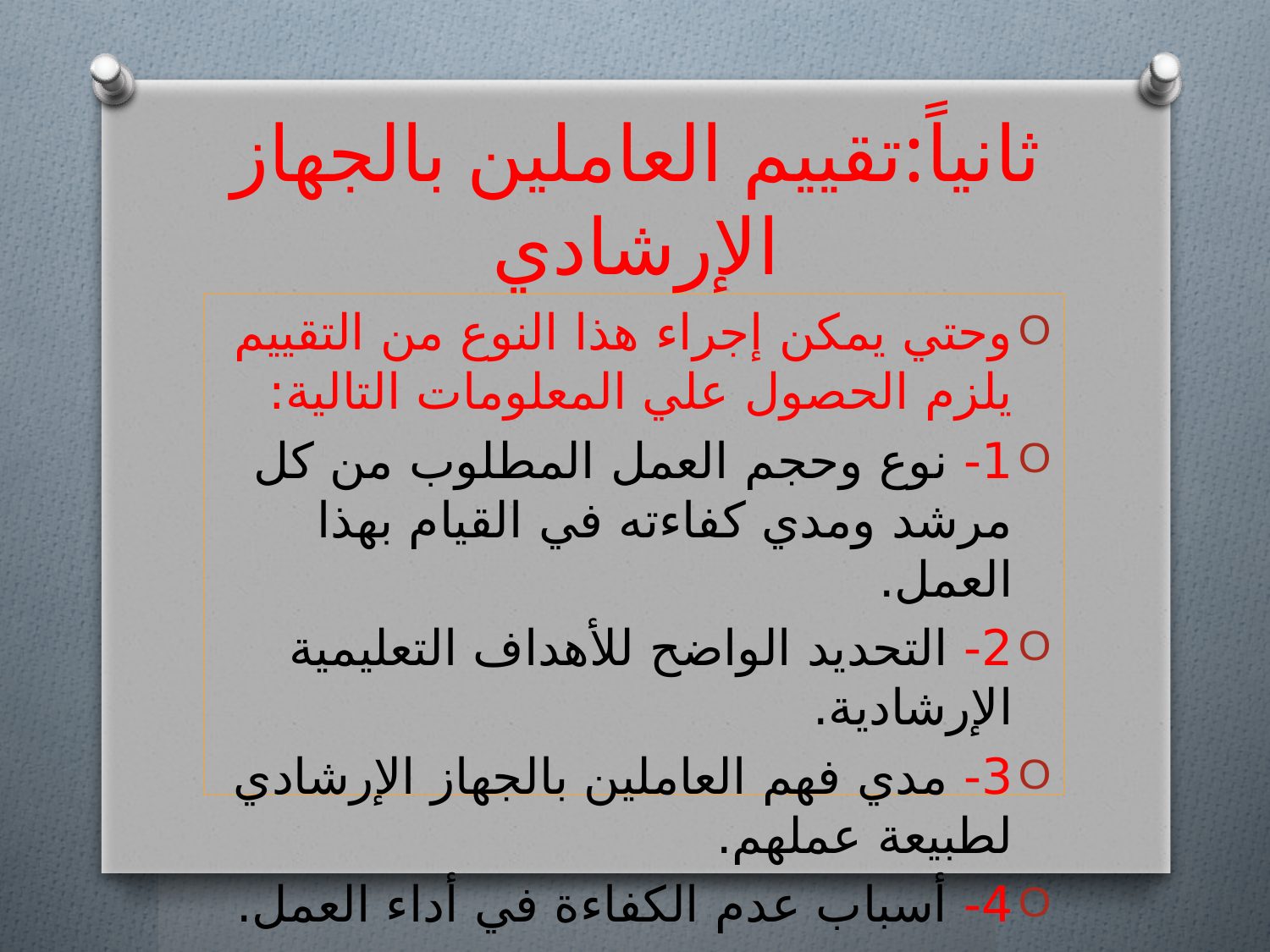

# ثانياً:تقييم العاملين بالجهاز الإرشادي
وحتي يمكن إجراء هذا النوع من التقييم يلزم الحصول علي المعلومات التالية:
1- نوع وحجم العمل المطلوب من كل مرشد ومدي كفاءته في القيام بهذا العمل.
2- التحديد الواضح للأهداف التعليمية الإرشادية.
3- مدي فهم العاملين بالجهاز الإرشادي لطبيعة عملهم.
4- أسباب عدم الكفاءة في أداء العمل.